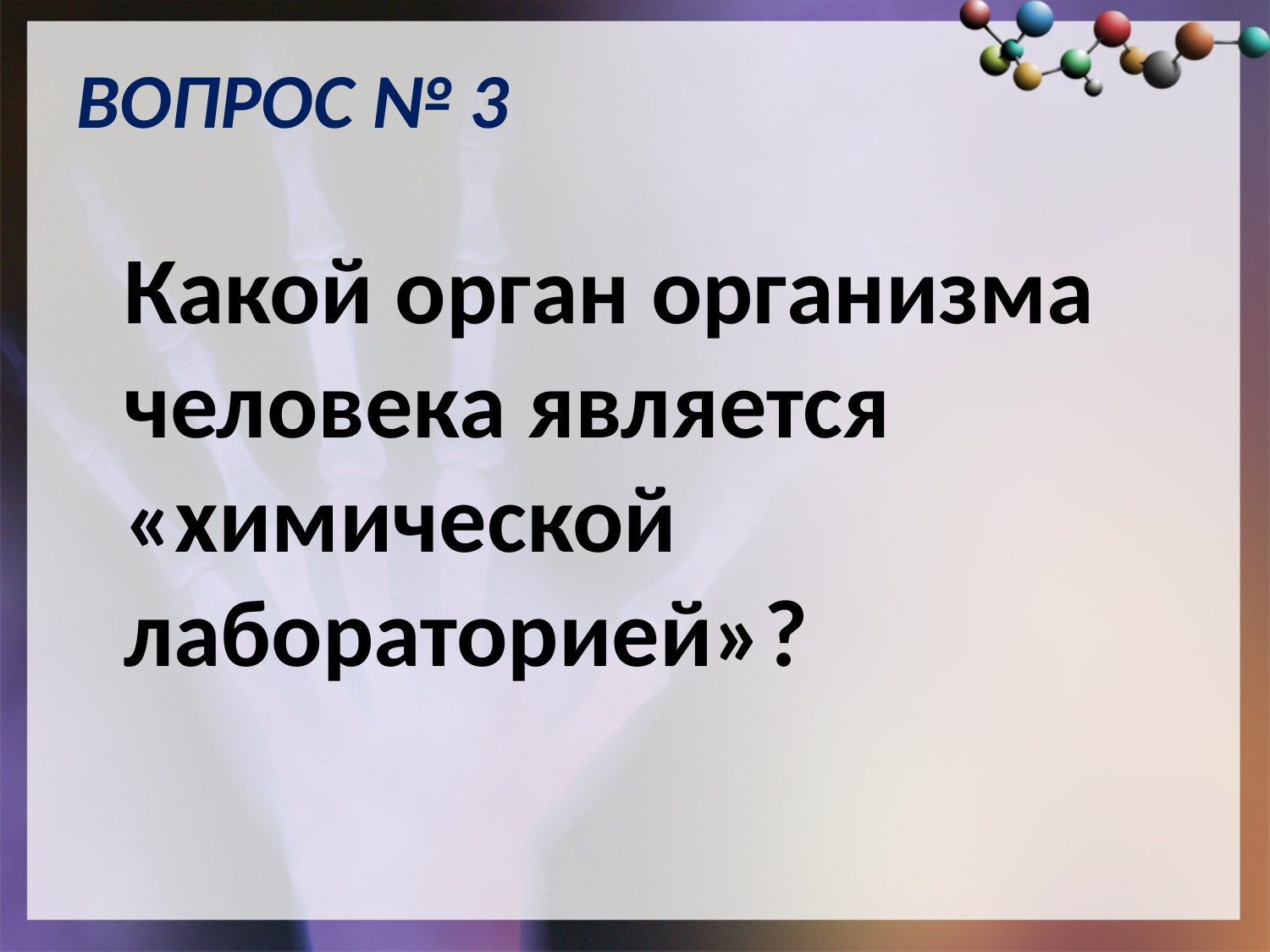

# ВОПРОС № 3
	Какой орган организма человека является «химической лабораторией»?